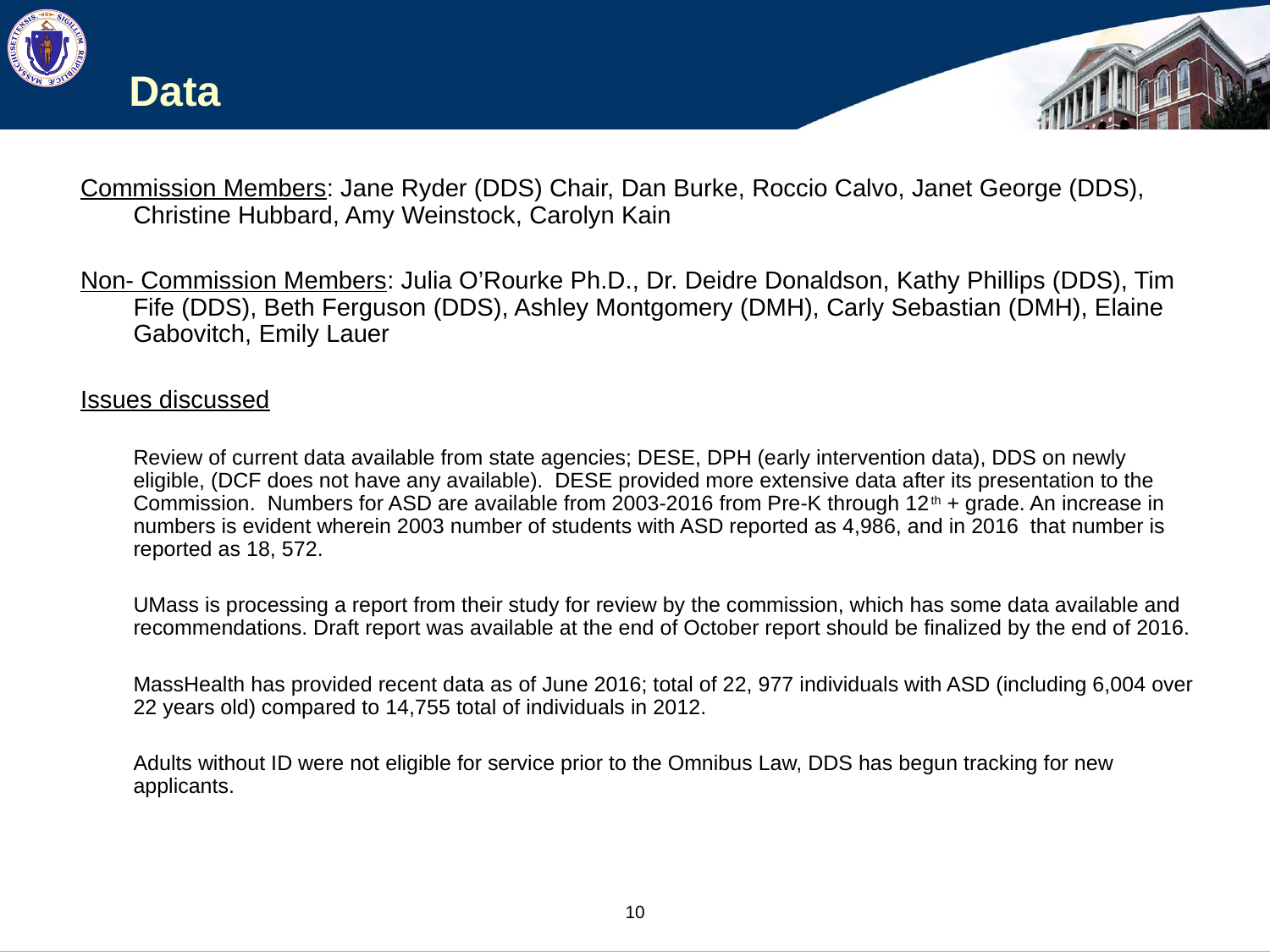

# Data
Commission Members: Jane Ryder (DDS) Chair, Dan Burke, Roccio Calvo, Janet George (DDS), Christine Hubbard, Amy Weinstock, Carolyn Kain

Non- Commission Members: Julia O’Rourke Ph.D., Dr. Deidre Donaldson, Kathy Phillips (DDS), Tim Fife (DDS), Beth Ferguson (DDS), Ashley Montgomery (DMH), Carly Sebastian (DMH), Elaine Gabovitch, Emily Lauer

Issues discussed

	Review of current data available from state agencies; DESE, DPH (early intervention data), DDS on newly eligible, (DCF does not have any available).  DESE provided more extensive data after its presentation to the Commission.  Numbers for ASD are available from 2003-2016 from Pre-K through 12th + grade. An increase in numbers is evident wherein 2003 number of students with ASD reported as 4,986, and in 2016  that number is reported as 18, 572.

	UMass is processing a report from their study for review by the commission, which has some data available and recommendations. Draft report was available at the end of October report should be finalized by the end of 2016.

	MassHealth has provided recent data as of June 2016; total of 22, 977 individuals with ASD (including 6,004 over 22 years old) compared to 14,755 total of individuals in 2012.

	Adults without ID were not eligible for service prior to the Omnibus Law, DDS has begun tracking for new applicants.